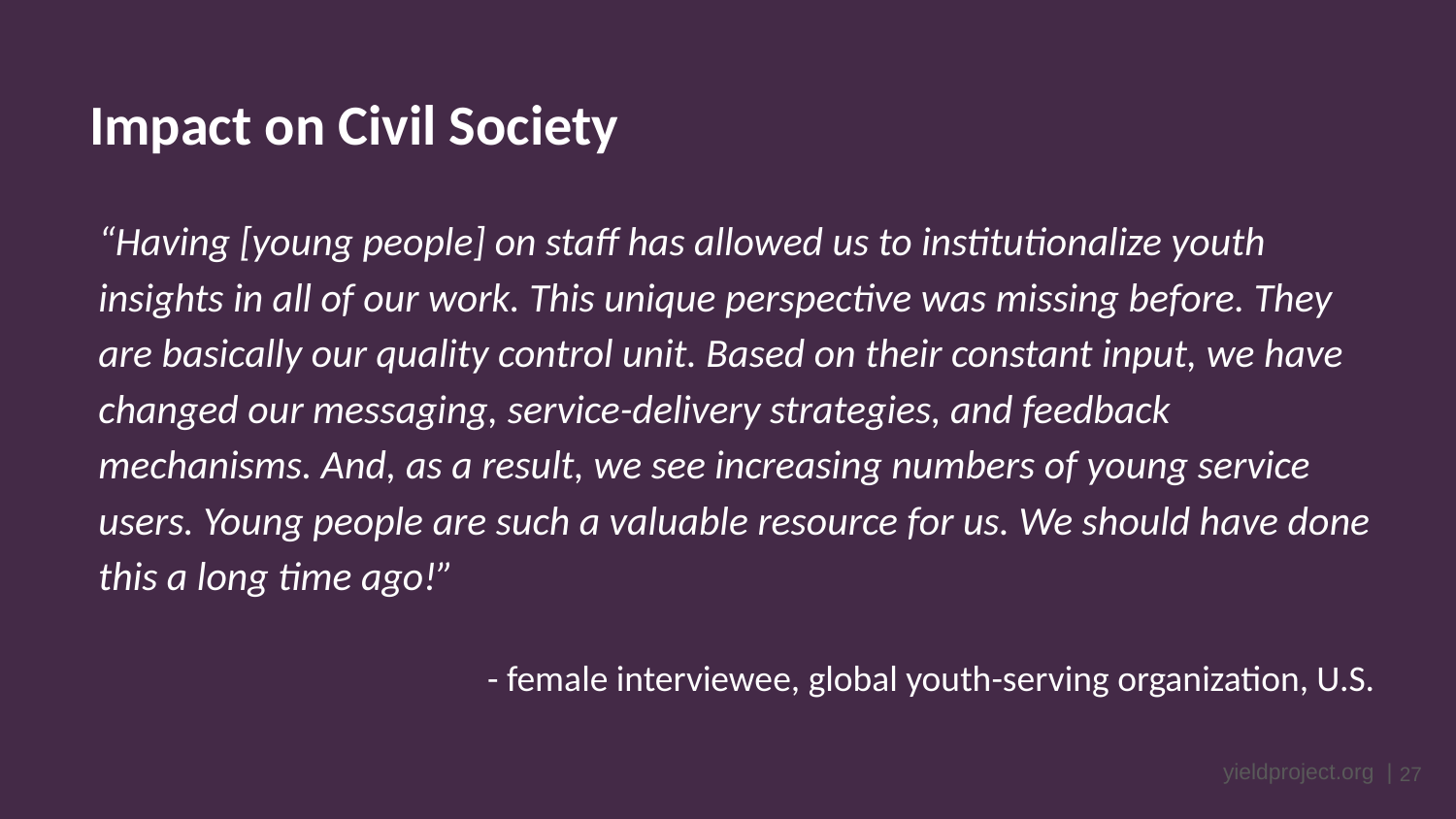

# Impact on Civil Society
“Having [young people] on staff has allowed us to institutionalize youth insights in all of our work. This unique perspective was missing before. They are basically our quality control unit. Based on their constant input, we have changed our messaging, service-delivery strategies, and feedback mechanisms. And, as a result, we see increasing numbers of young service users. Young people are such a valuable resource for us. We should have done this a long time ago!”

- female interviewee, global youth-serving organization, U.S.
27
yieldproject.org  |